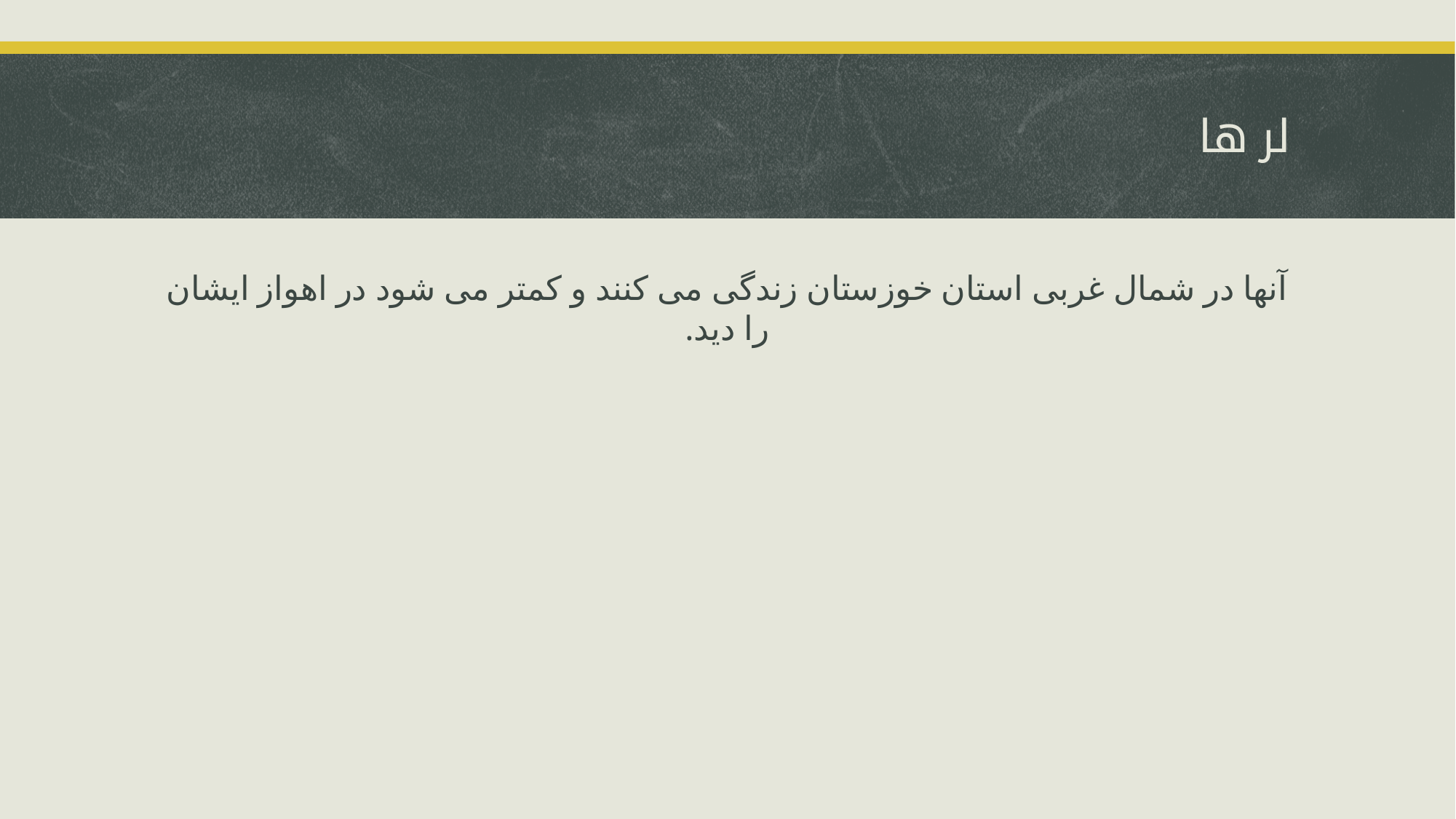

# لر ها
آنها در شمال غربی استان خوزستان زندگی می کنند و کمتر می شود در اهواز ایشان را دید.